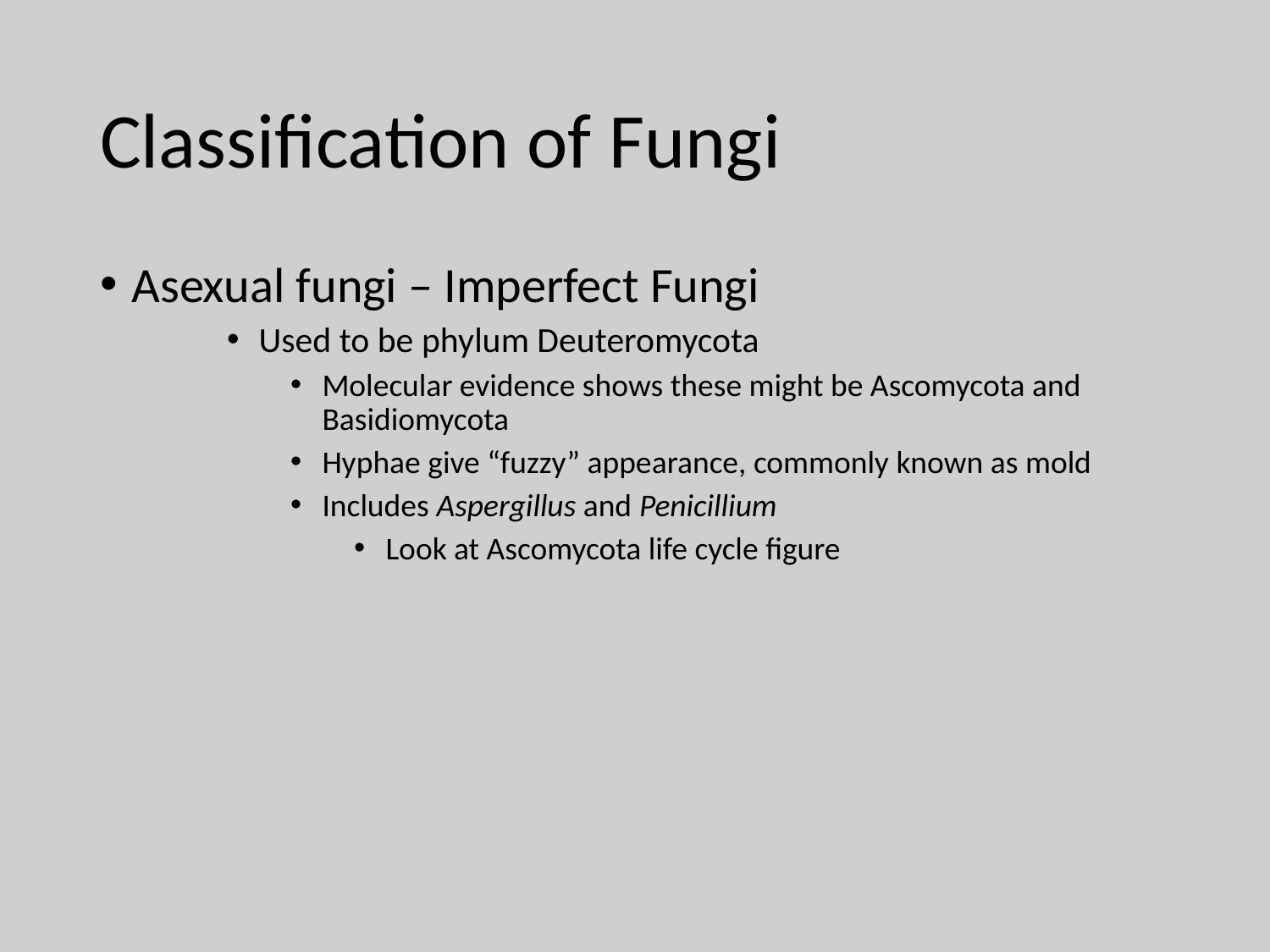

# Classification of Fungi
Asexual fungi – Imperfect Fungi
Used to be phylum Deuteromycota
Molecular evidence shows these might be Ascomycota and Basidiomycota
Hyphae give “fuzzy” appearance, commonly known as mold
Includes Aspergillus and Penicillium
Look at Ascomycota life cycle figure